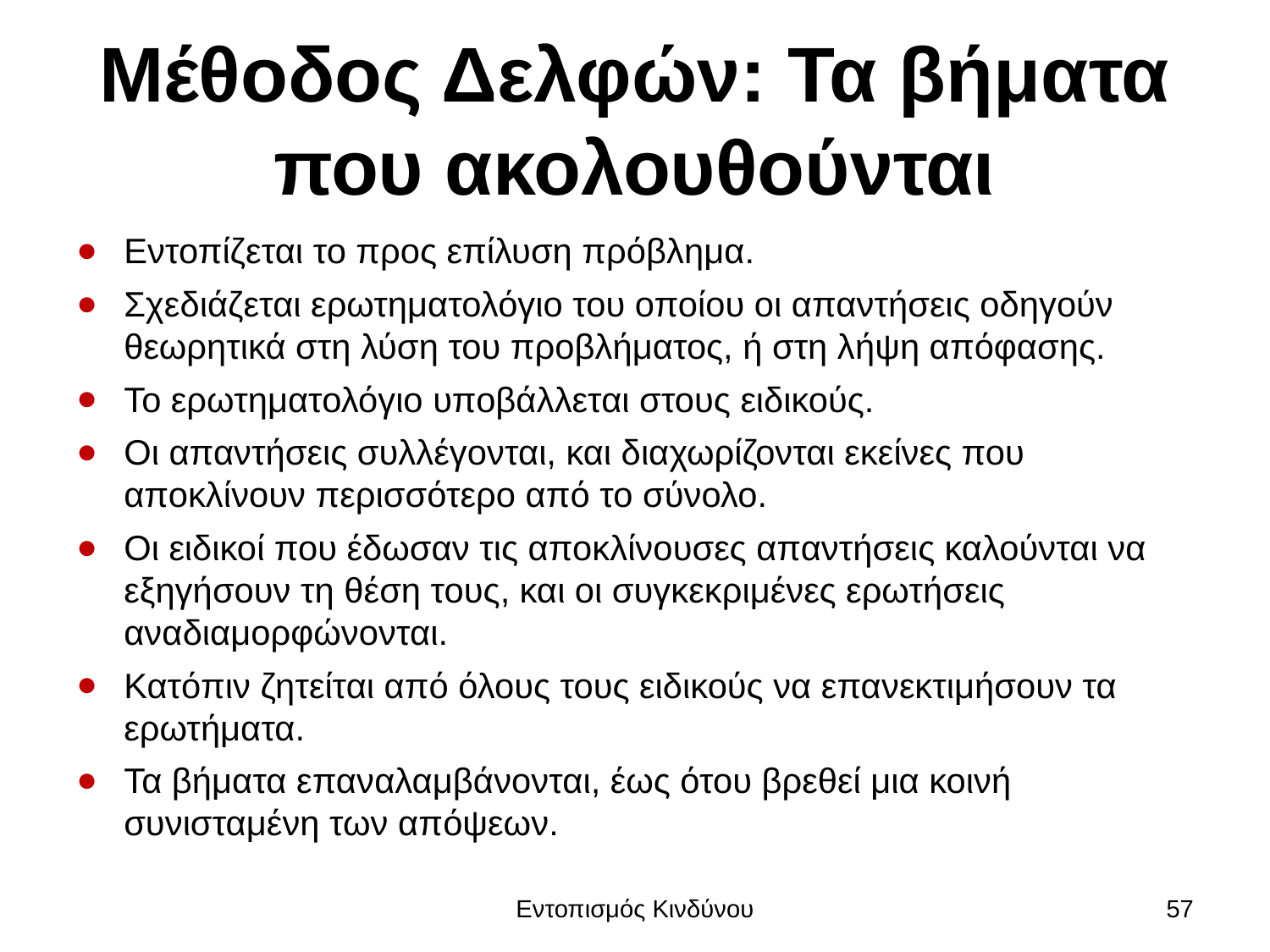

# Μέθοδος Δελφών: Τα βήματα που ακολουθούνται
Εντοπίζεται το προς επίλυση πρόβλημα.
Σχεδιάζεται ερωτηματολόγιο του οποίου οι απαντήσεις οδηγούν θεωρητικά στη λύση του προβλήματος, ή στη λήψη απόφασης.
Το ερωτηματολόγιο υποβάλλεται στους ειδικούς.
Οι απαντήσεις συλλέγονται, και διαχωρίζονται εκείνες που αποκλίνουν περισσότερο από το σύνολο.
Οι ειδικοί που έδωσαν τις αποκλίνουσες απαντήσεις καλούνται να εξηγήσουν τη θέση τους, και οι συγκεκριμένες ερωτήσεις αναδιαμορφώνονται.
Κατόπιν ζητείται από όλους τους ειδικούς να επανεκτιμήσουν τα ερωτήματα.
Τα βήματα επαναλαμβάνονται, έως ότου βρεθεί μια κοινή συνισταμένη των απόψεων.

Εντοπισμός Κινδύνου
57